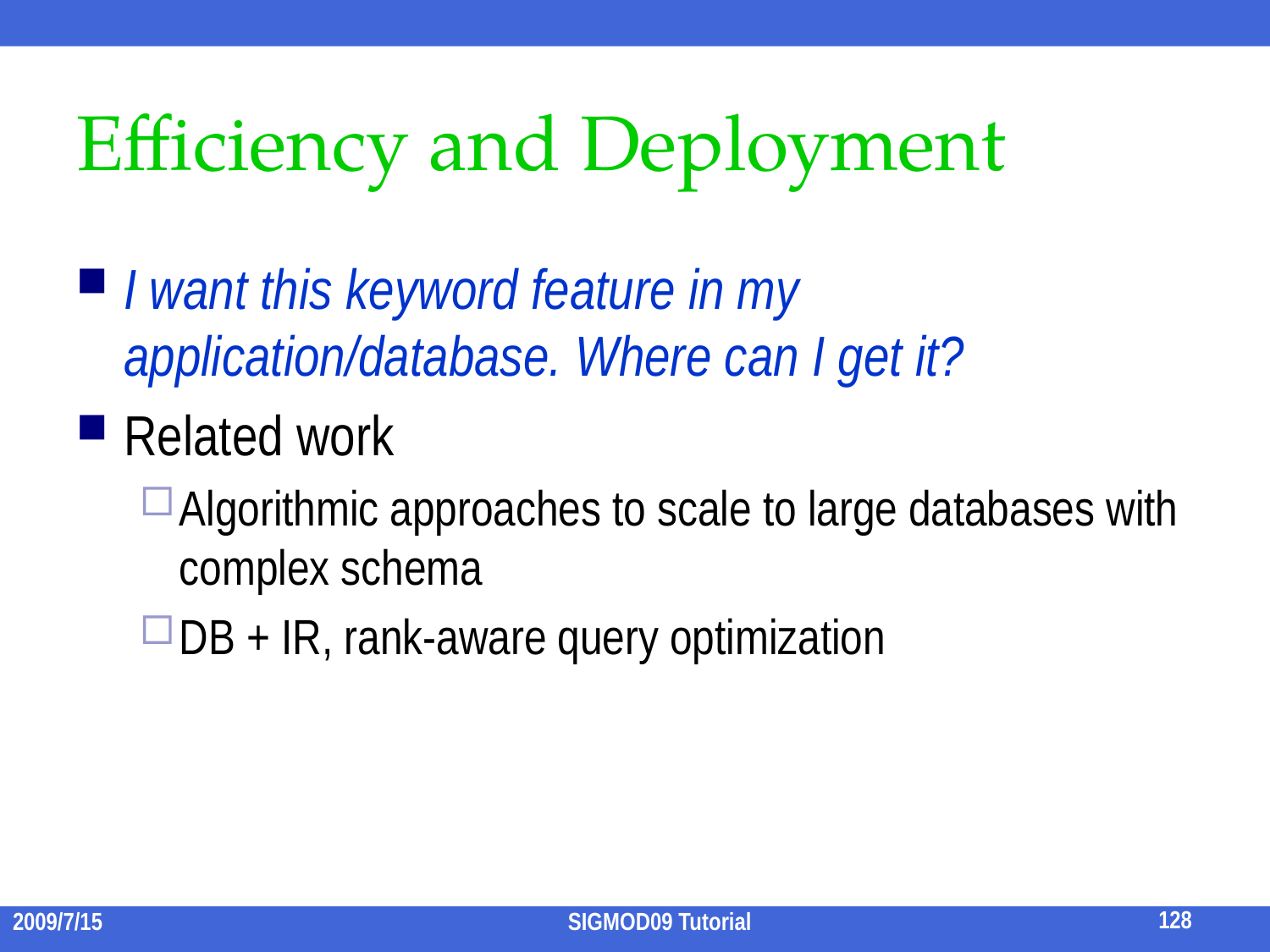

# Efficiency and Deployment
I want this keyword feature in my application/database. Where can I get it?
Related work
Algorithmic approaches to scale to large databases with complex schema
DB + IR, rank-aware query optimization

128
2009/7/15
SIGMOD09 Tutorial